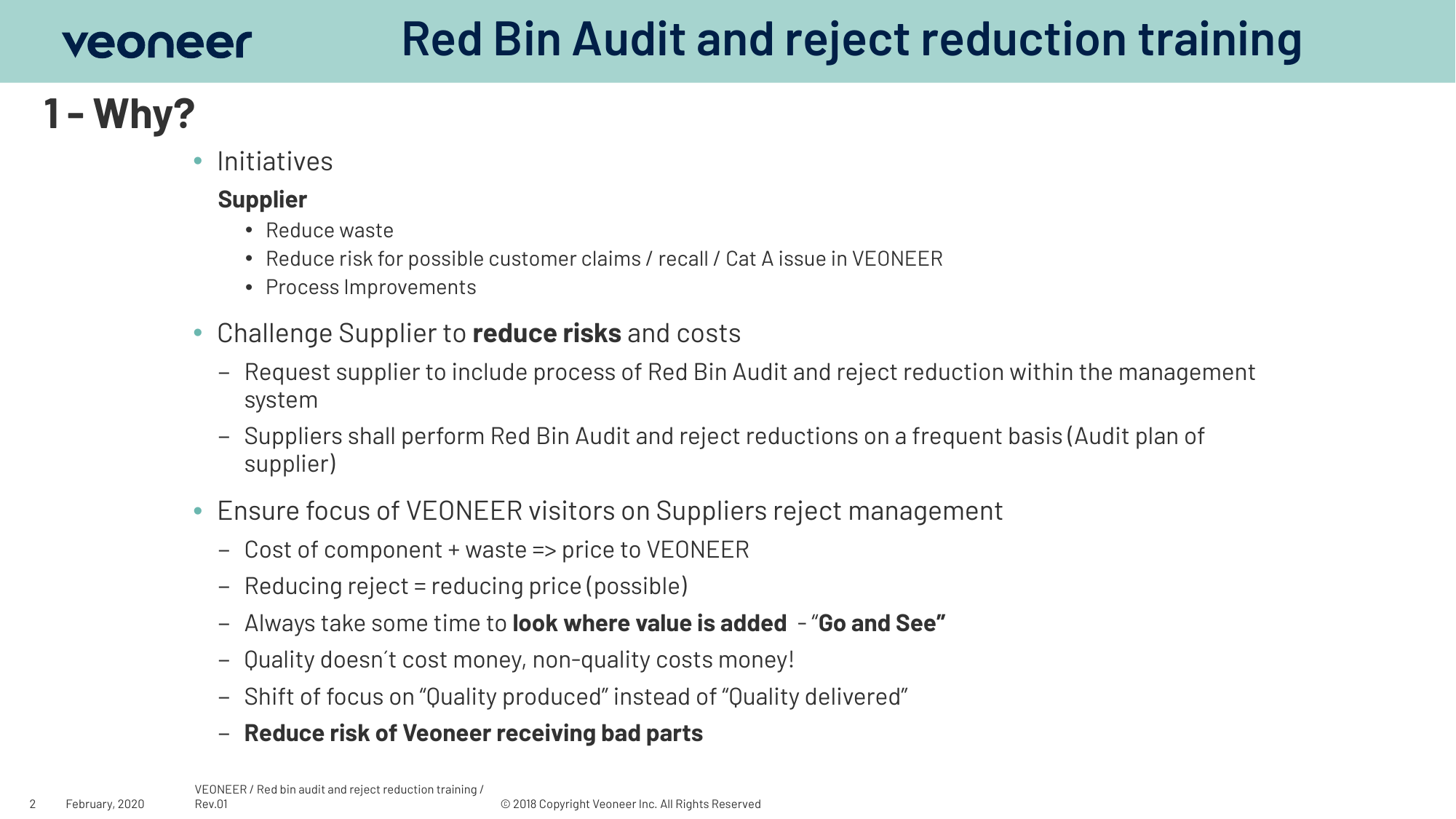

# Red Bin Audit and reject reduction training
1 - Why?
Initiatives
Supplier
Reduce waste
Reduce risk for possible customer claims / recall / Cat A issue in VEONEER
Process Improvements
Challenge Supplier to reduce risks and costs
Request supplier to include process of Red Bin Audit and reject reduction within the management system
Suppliers shall perform Red Bin Audit and reject reductions on a frequent basis (Audit plan of supplier)
Ensure focus of VEONEER visitors on Suppliers reject management
Cost of component + waste => price to VEONEER
Reducing reject = reducing price (possible)
Always take some time to look where value is added  - “Go and See”
Quality doesn´t cost money, non-quality costs money!
Shift of focus on “Quality produced” instead of “Quality delivered”
Reduce risk of Veoneer receiving bad parts
VEONEER / Red bin audit and reject reduction training / Rev.01
2
February, 2020